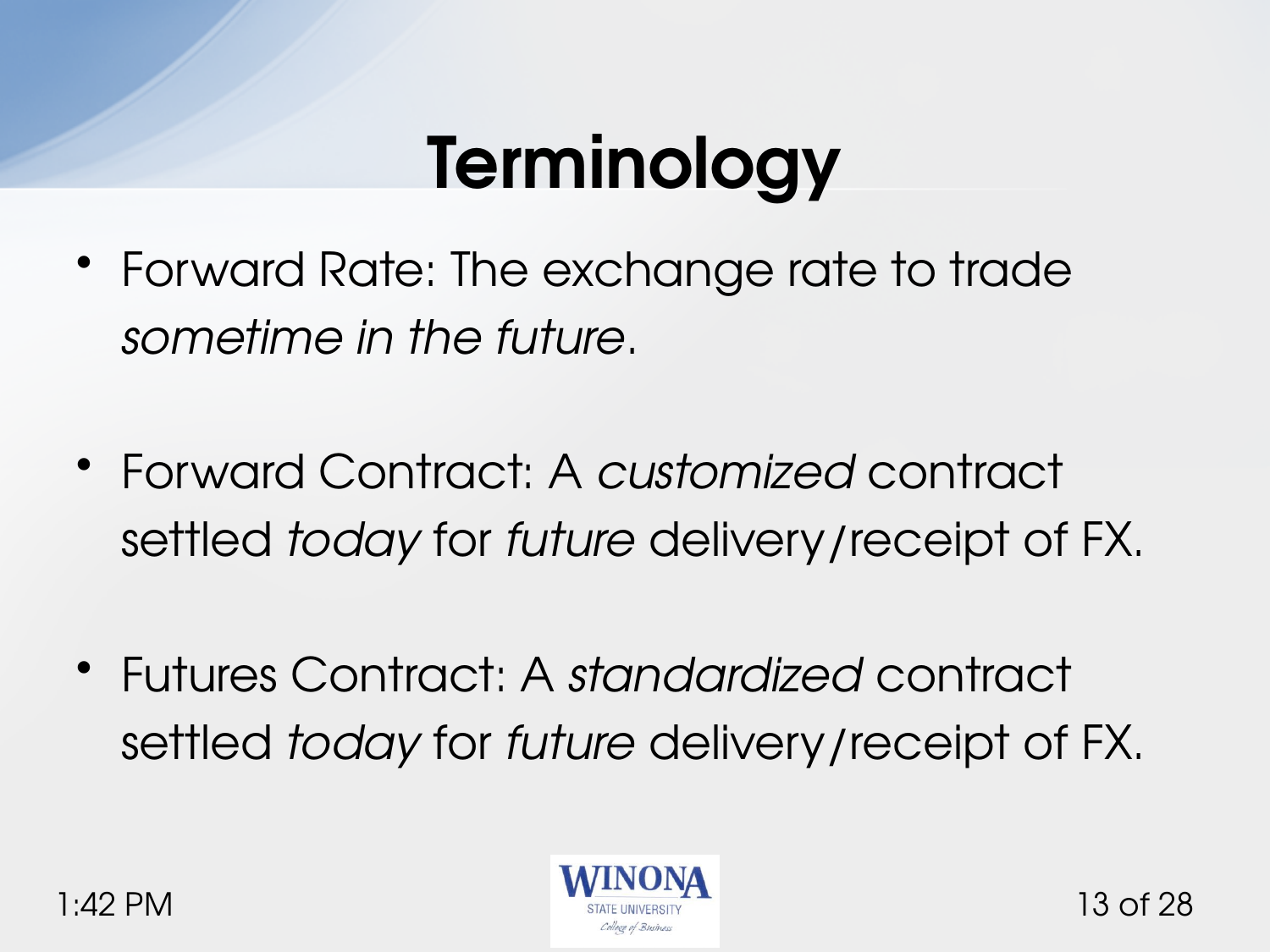

# Terminology
Forward Rate: The exchange rate to trade sometime in the future.

Forward Contract: A customized contract settled today for future delivery/receipt of FX.

Futures Contract: A standardized contract settled today for future delivery/receipt of FX.